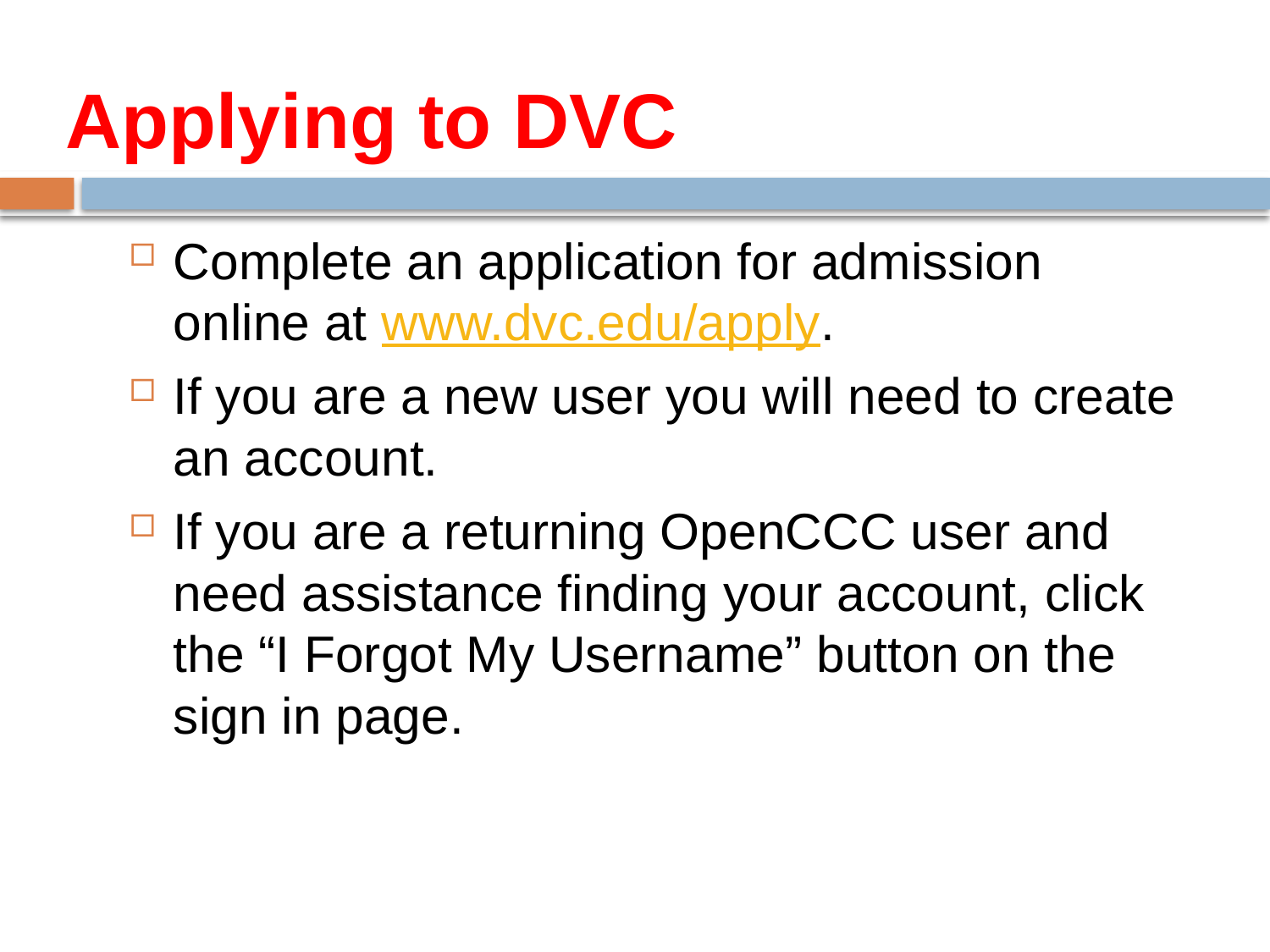

# Applying to DVC
Complete an application for admission online at www.dvc.edu/apply.
If you are a new user you will need to create an account.
If you are a returning OpenCCC user and need assistance finding your account, click the “I Forgot My Username” button on the sign in page.